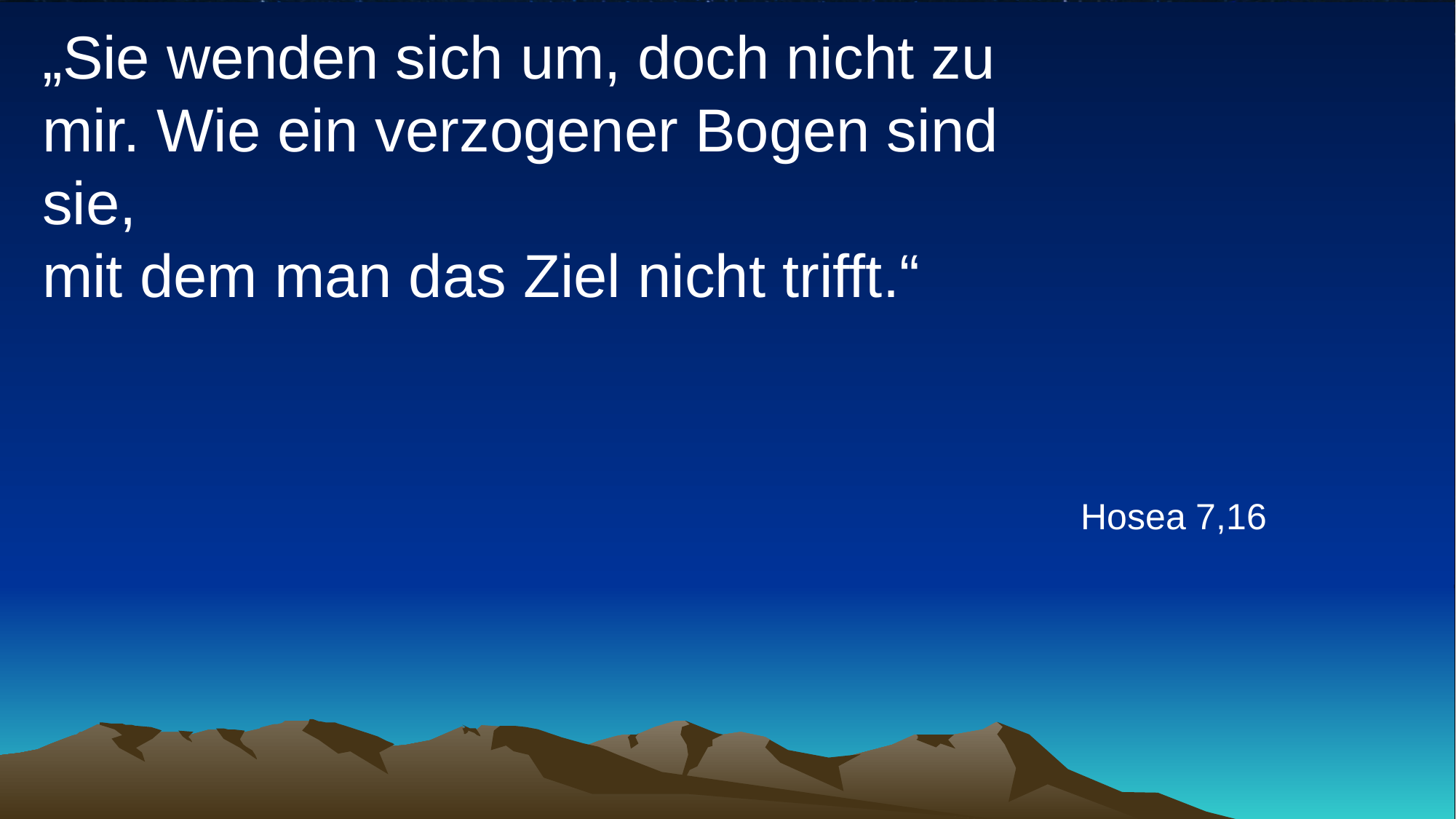

# „Sie wenden sich um, doch nicht zu mir. Wie ein verzogener Bogen sind sie, mit dem man das Ziel nicht trifft.“
Hosea 7,16